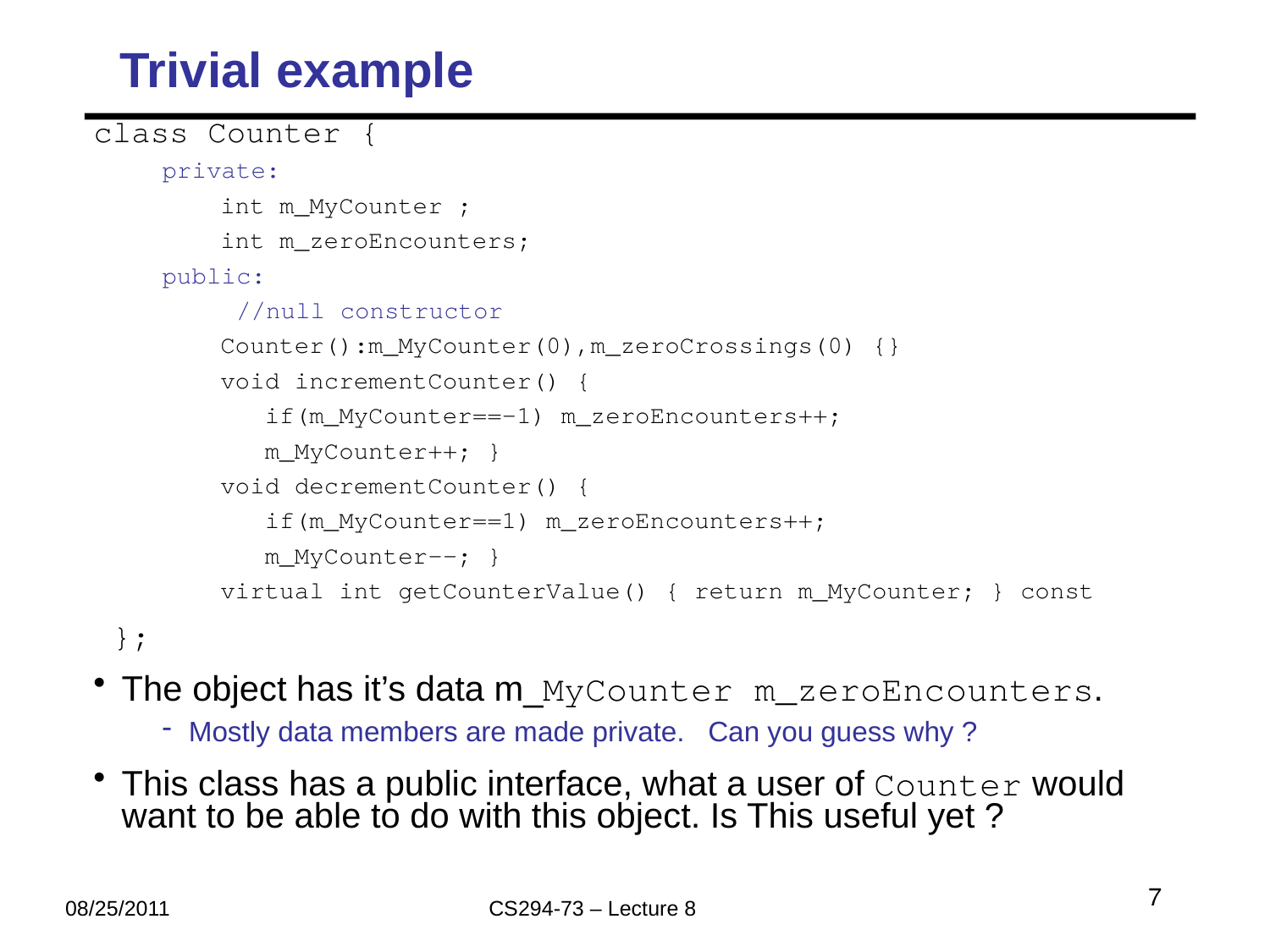

# Trivial example
class Counter {
private:
int m_MyCounter ;
int m_zeroEncounters;
public:
     //null constructor
Counter():m_MyCounter(0),m_zeroCrossings(0) {}
void incrementCounter() {
   if(m_MyCounter==-1) m_zeroEncounters++;
   m_MyCounter++; }
void decrementCounter() {
   if(m_MyCounter==1) m_zeroEncounters++;
   m_MyCounter--; }
virtual int getCounterValue() { return m_MyCounter; } const
 };
The object has it’s data m_MyCounter m_zeroEncounters.
Mostly data members are made private.   Can you guess why ?
This class has a public interface, what a user of Counter would want to be able to do with this object. Is This useful yet ?
7